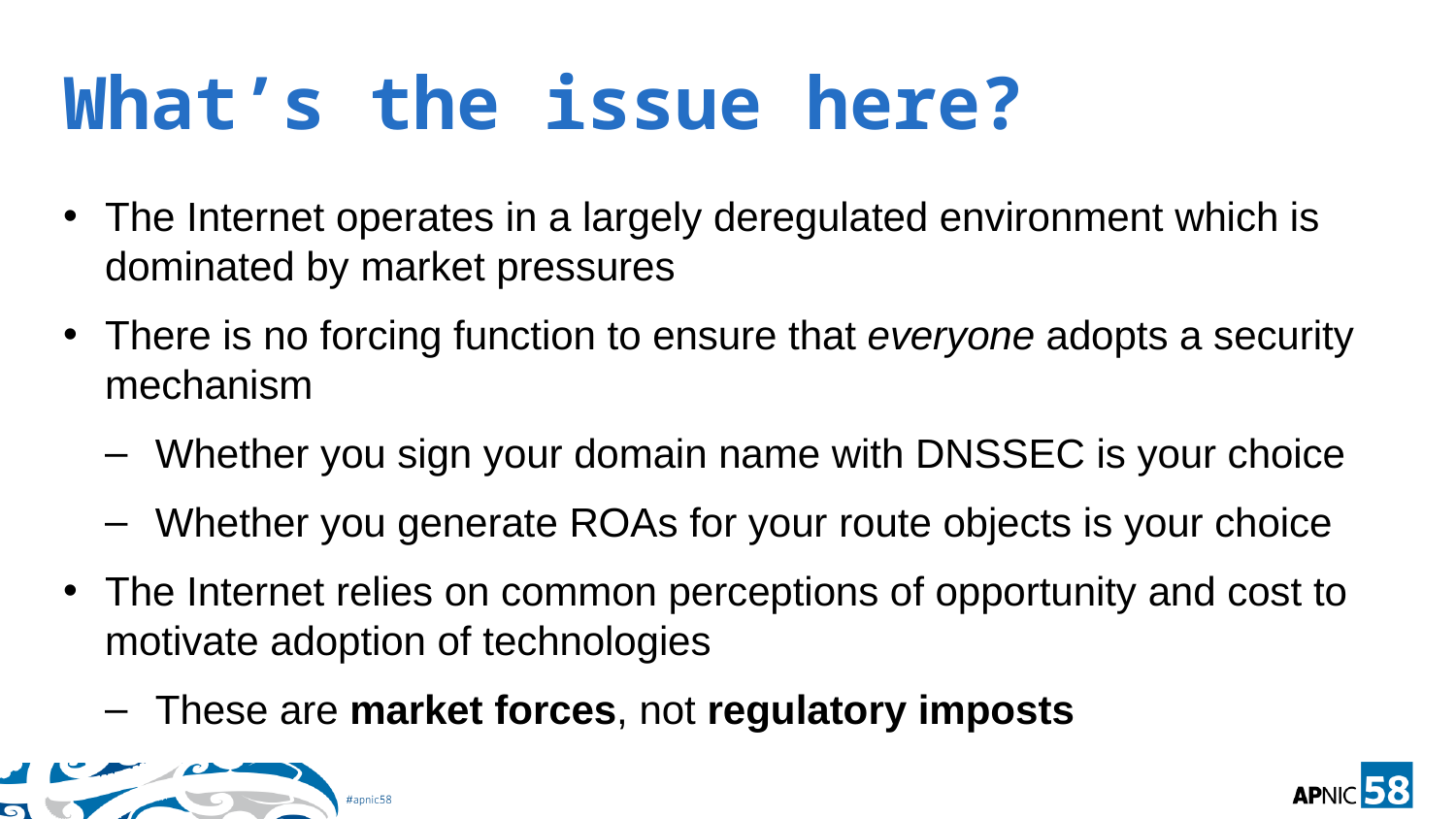

# What’s the issue here?
The Internet operates in a largely deregulated environment which is dominated by market pressures
There is no forcing function to ensure that everyone adopts a security mechanism
Whether you sign your domain name with DNSSEC is your choice
Whether you generate ROAs for your route objects is your choice
The Internet relies on common perceptions of opportunity and cost to motivate adoption of technologies
These are market forces, not regulatory imposts